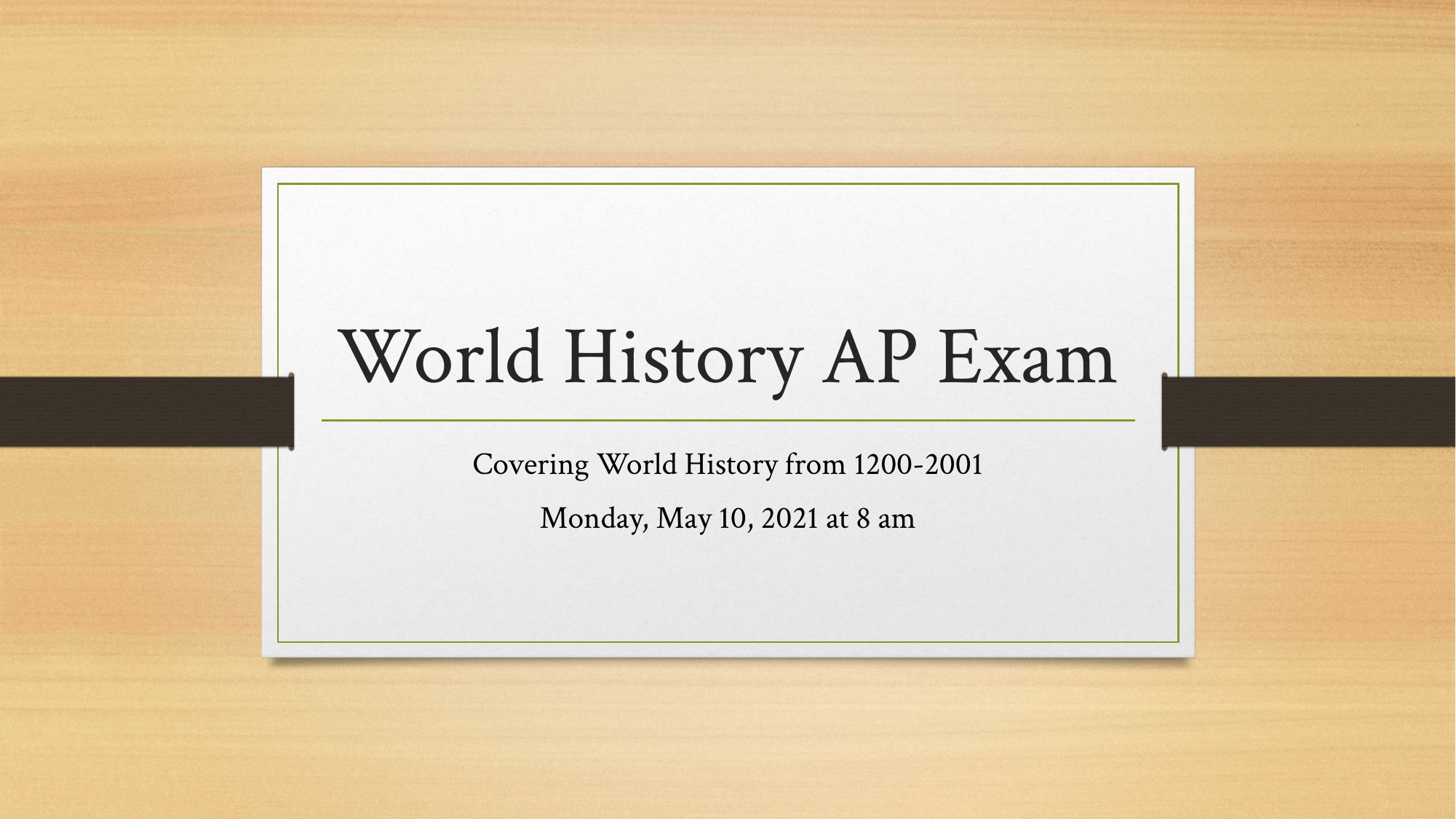

# World History AP Exam
Covering World History from 1200-2001
Monday, May 10, 2021 at 8 am